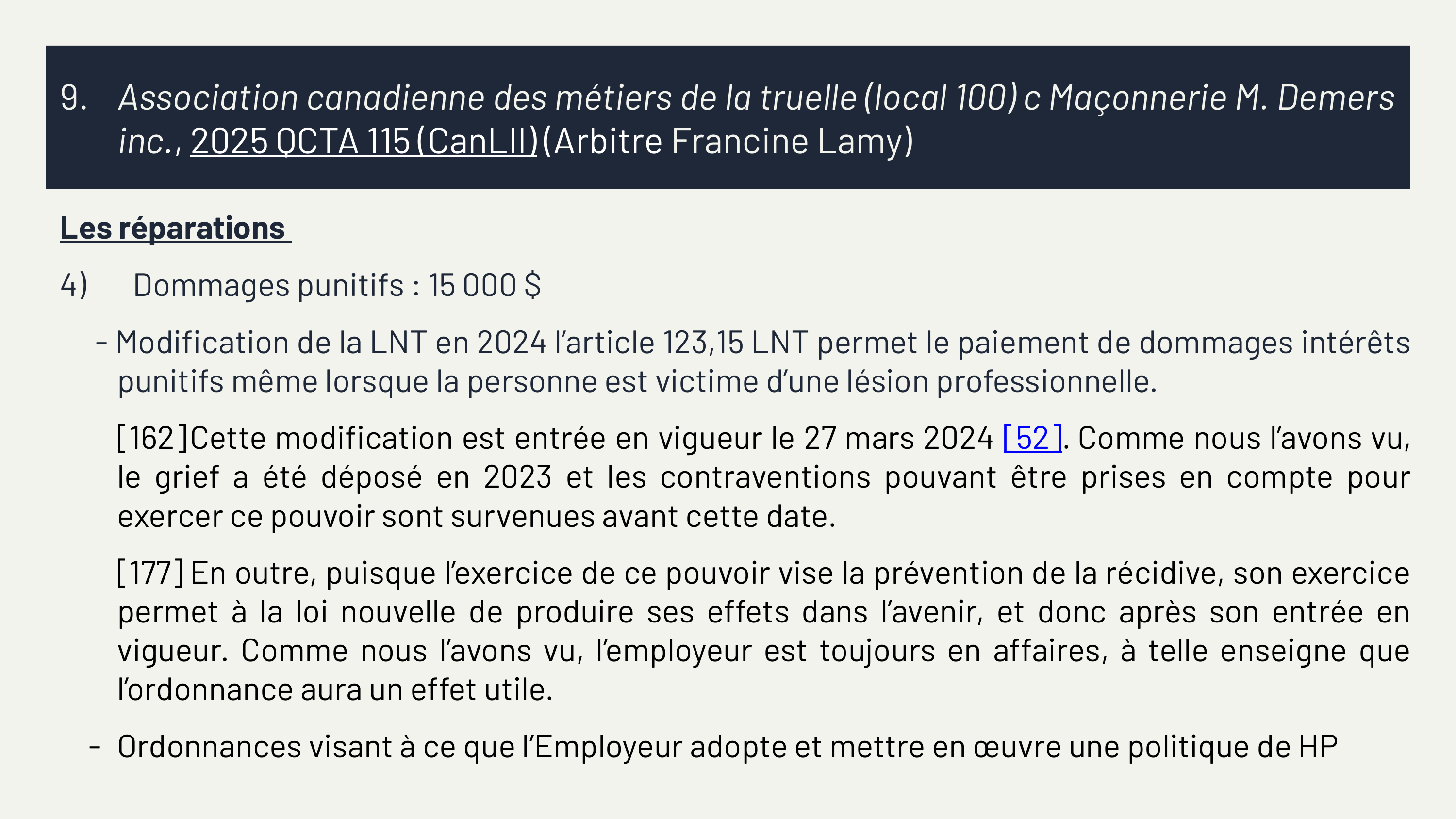

# 9.	Association canadienne des métiers de la truelle (local 100) c Maçonnerie M. Demers inc., 2025 QCTA 115 (CanLII) (Arbitre Francine Lamy)
Les réparations
4)	Dommages punitifs : 15 000 $
- Modification de la LNT en 2024 l’article 123,15 LNT permet le paiement de dommages intérêts punitifs même lorsque la personne est victime d’une lésion professionnelle.
[162]	Cette modification est entrée en vigueur le 27 mars 2024 [52]. Comme nous l’avons vu, le grief a été déposé en 2023 et les contraventions pouvant être prises en compte pour exercer ce pouvoir sont survenues avant cette date.
[177]	En outre, puisque l’exercice de ce pouvoir vise la prévention de la récidive, son exercice permet à la loi nouvelle de produire ses effets dans l’avenir, et donc après son entrée en vigueur. Comme nous l’avons vu, l’employeur est toujours en affaires, à telle enseigne que l’ordonnance aura un effet utile.
-	Ordonnances visant à ce que l’Employeur adopte et mettre en œuvre une politique de HP